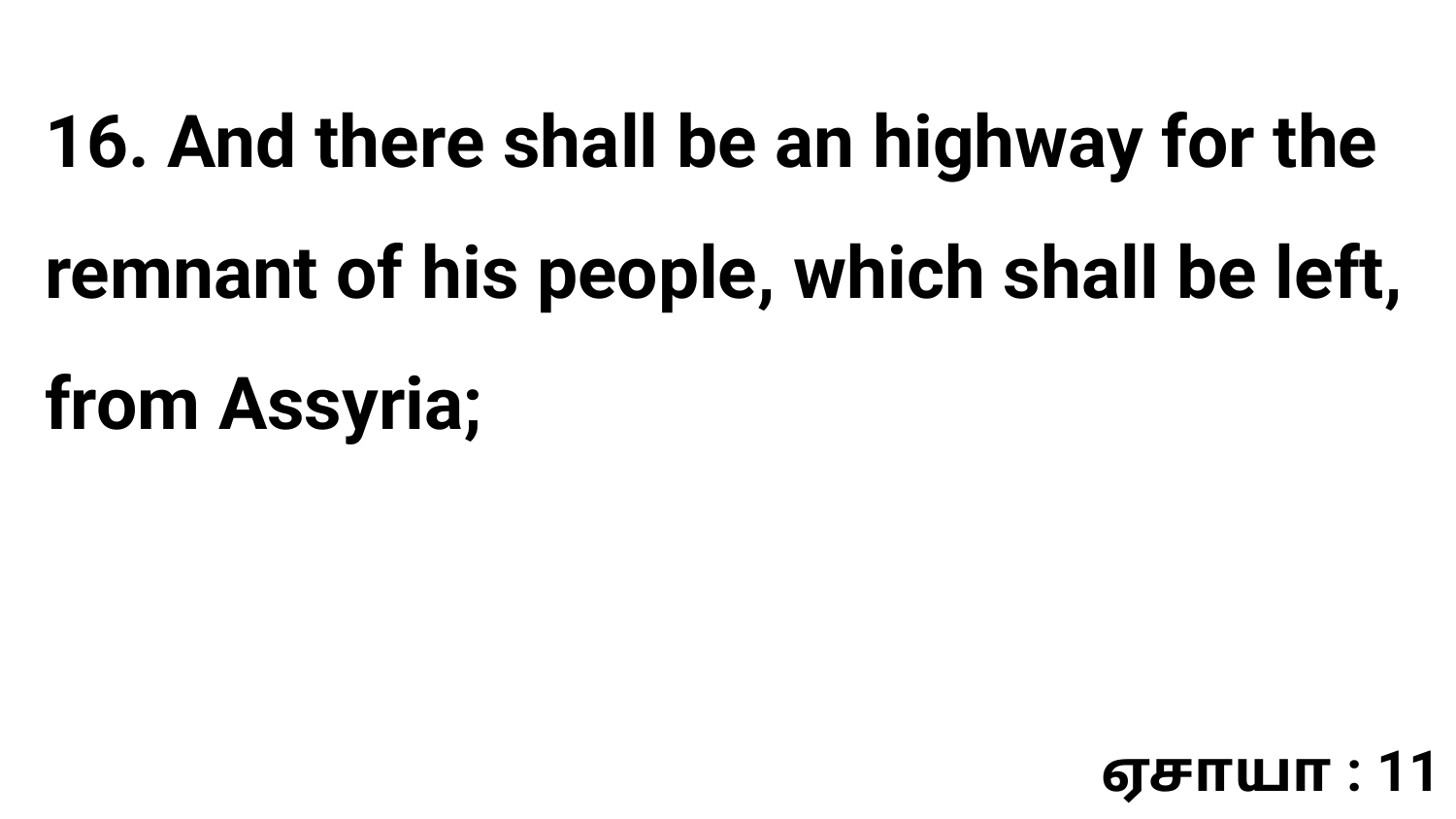

16. And there shall be an highway for the remnant of his people, which shall be left, from Assyria;
ஏசாயா : 11